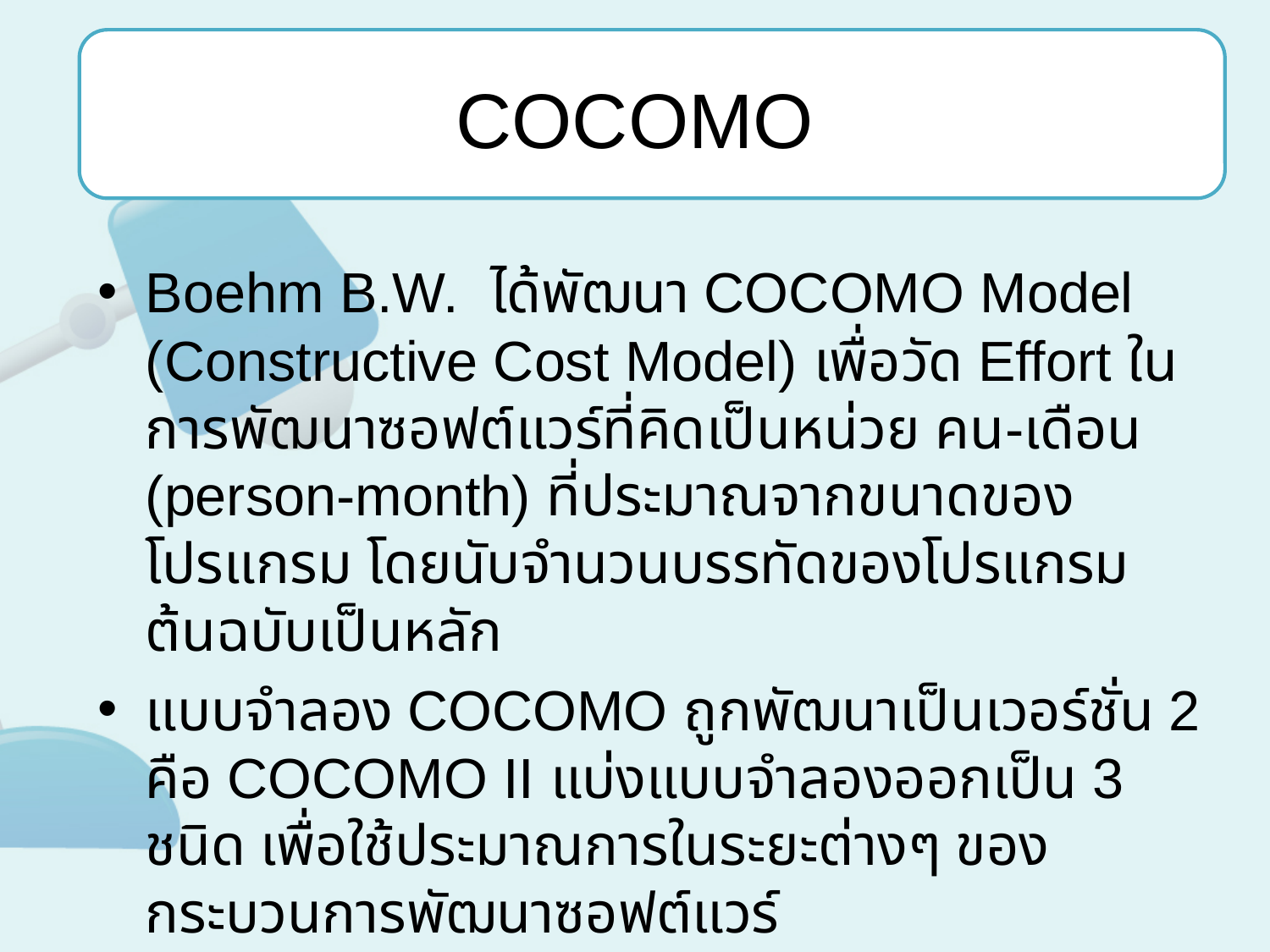

# COCOMO
Boehm B.W.  ได้พัฒนา COCOMO Model (Constructive Cost Model) เพื่อวัด Effort ในการพัฒนาซอฟต์แวร์ที่คิดเป็นหน่วย คน-เดือน (person-month) ที่ประมาณจากขนาดของโปรแกรม โดยนับจำนวนบรรทัดของโปรแกรมต้นฉบับเป็นหลัก
แบบจำลอง COCOMO ถูกพัฒนาเป็นเวอร์ชั่น 2 คือ COCOMO II แบ่งแบบจำลองออกเป็น 3 ชนิด เพื่อใช้ประมาณการในระยะต่างๆ ของกระบวนการพัฒนาซอฟต์แวร์